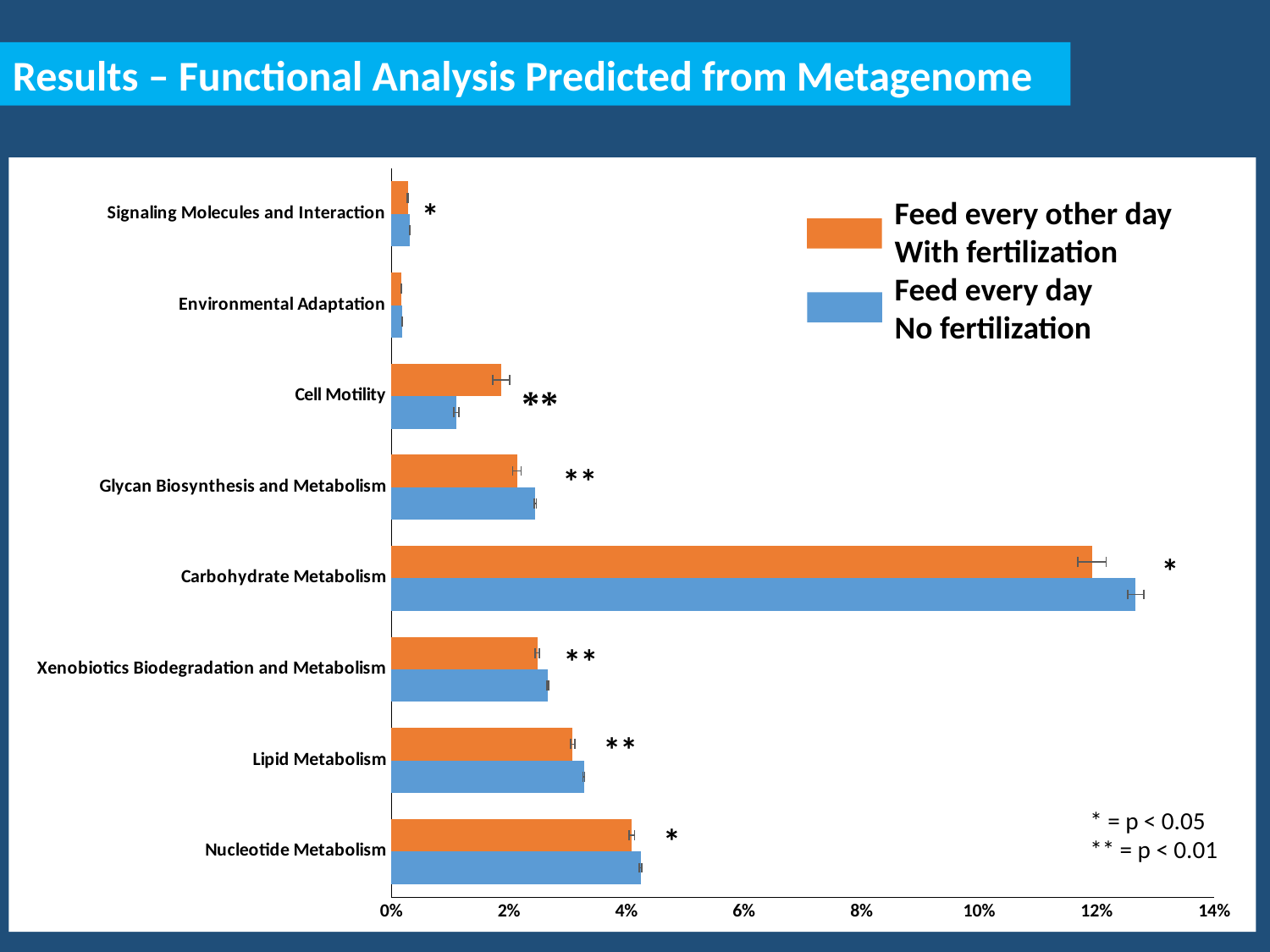

Results – Functional Analysis Predicted from Metagenome

### Chart

| Category |  |  |
|---|---|---|
| Nucleotide Metabolism | 0.0424119899882303 | 0.0408909806475746 |
| Lipid Metabolism | 0.032730496366 | 0.0308499737346666 |
| Xenobiotics Biodegradation and Metabolism | 0.0266117012574692 | 0.0248303611774789 |
| Carbohydrate Metabolism | 0.12664538676667 | 0.119229813484085 |
| Glycan Biosynthesis and Metabolism | 0.0244877692980621 | 0.0213624091678513 |
| Cell Motility | 0.0110753241318588 | 0.0186694088083652 |
| Environmental Adaptation | 0.00184478077829552 | 0.00170839044310217 |
| Signaling Molecules and Interaction | 0.00315569416375887 | 0.00278239275940791 |
Feed every other day
With fertilization
Feed every day
No fertilization
* = p < 0.05
** = p < 0.01